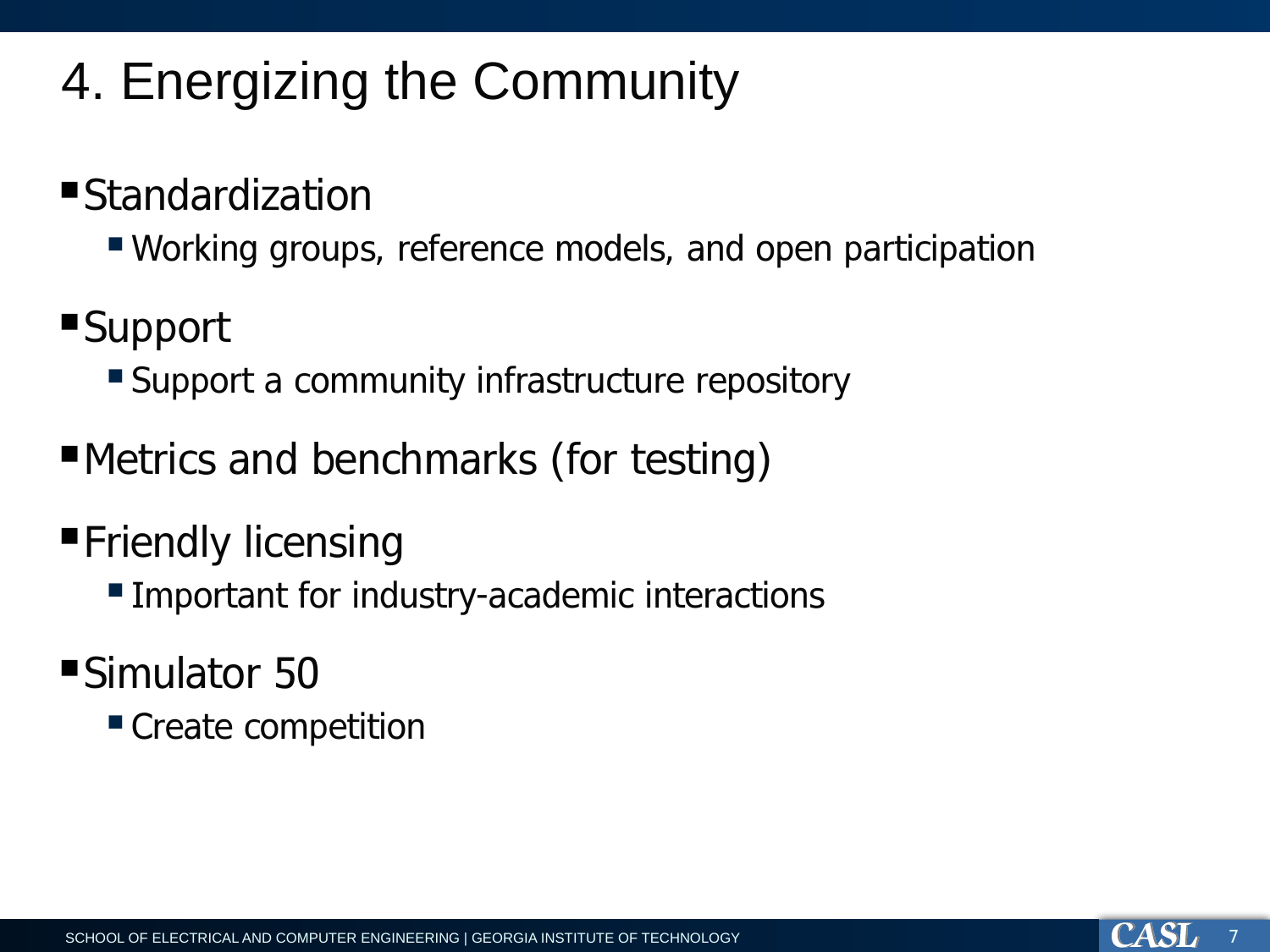

# 4. Energizing the Community
Standardization
Working groups, reference models, and open participation
Support
Support a community infrastructure repository
Metrics and benchmarks (for testing)
Friendly licensing
Important for industry-academic interactions
Simulator 50
Create competition
7